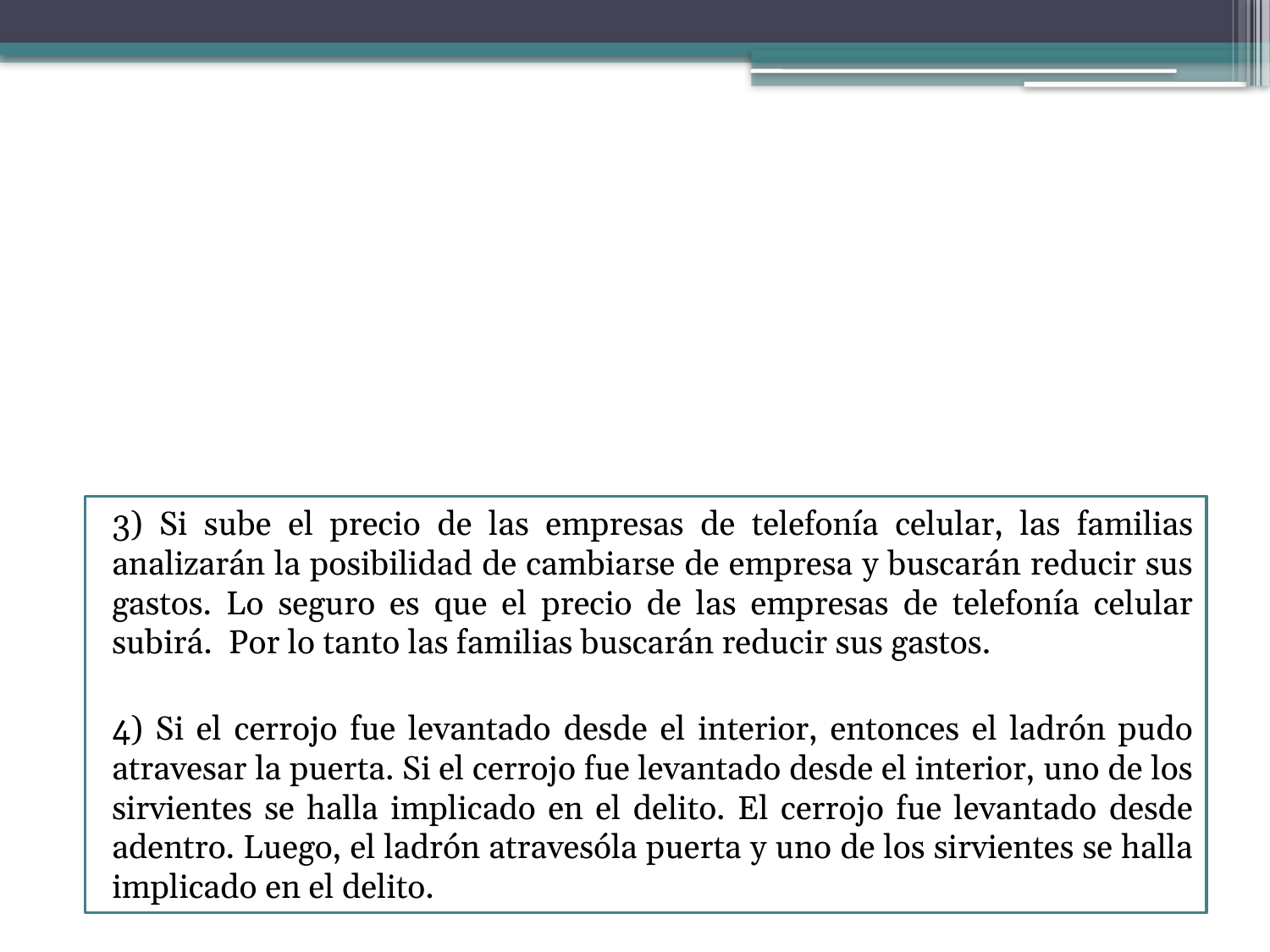

3) Si sube el precio de las empresas de telefonía celular, las familias analizarán la posibilidad de cambiarse de empresa y buscarán reducir sus gastos. Lo seguro es que el precio de las empresas de telefonía celular subirá.  Por lo tanto las familias buscarán reducir sus gastos.

4) Si el cerrojo fue levantado desde el interior, entonces el ladrón pudo atravesar la puerta. Si el cerrojo fue levantado desde el interior, uno de los sirvientes se halla implicado en el delito. El cerrojo fue levantado desde adentro. Luego, el ladrón atravesóla puerta y uno de los sirvientes se halla implicado en el delito.